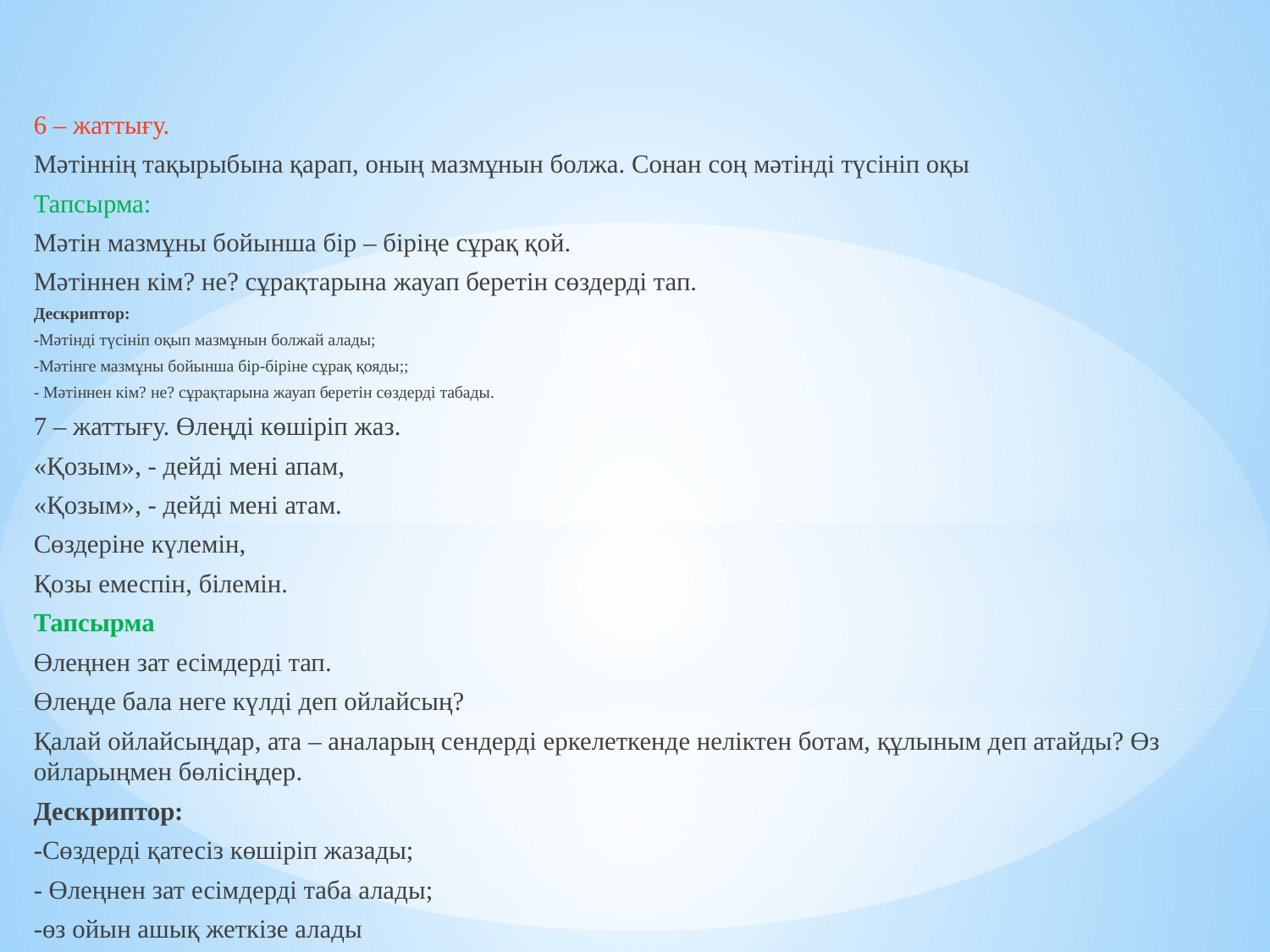

6 – жаттығу.
	Мәтіннің тақырыбына қарап, оның мазмұнын болжа. Сонан соң мәтінді түсініп оқы
Тапсырма:
Мәтін мазмұны бойынша бір – біріңе сұрақ қой.
Мәтіннен кім? не? сұрақтарына жауап беретін сөздерді тап.
Дескриптор:
-Мәтінді түсініп оқып мазмұнын болжай алады;
-Мәтінге мазмұны бойынша бір-біріне сұрақ қояды;;
- Мәтіннен кім? не? сұрақтарына жауап беретін сөздерді табады.
7 – жаттығу. Өлеңді көшіріп жаз.
«Қозым», - дейді мені апам,
«Қозым», - дейді мені атам.
Сөздеріне күлемін,
Қозы емеспін, білемін.
Тапсырма
Өлеңнен зат есімдерді тап.
Өлеңде бала неге күлді деп ойлайсың?
Қалай ойлайсыңдар, ата – аналарың сендерді еркелеткенде неліктен ботам, құлыным деп атайды? Өз ойларыңмен бөлісіңдер.
Дескриптор:
-Сөздерді қатесіз көшіріп жазады;
- Өлеңнен зат есімдерді таба алады;
-өз ойын ашық жеткізе алады